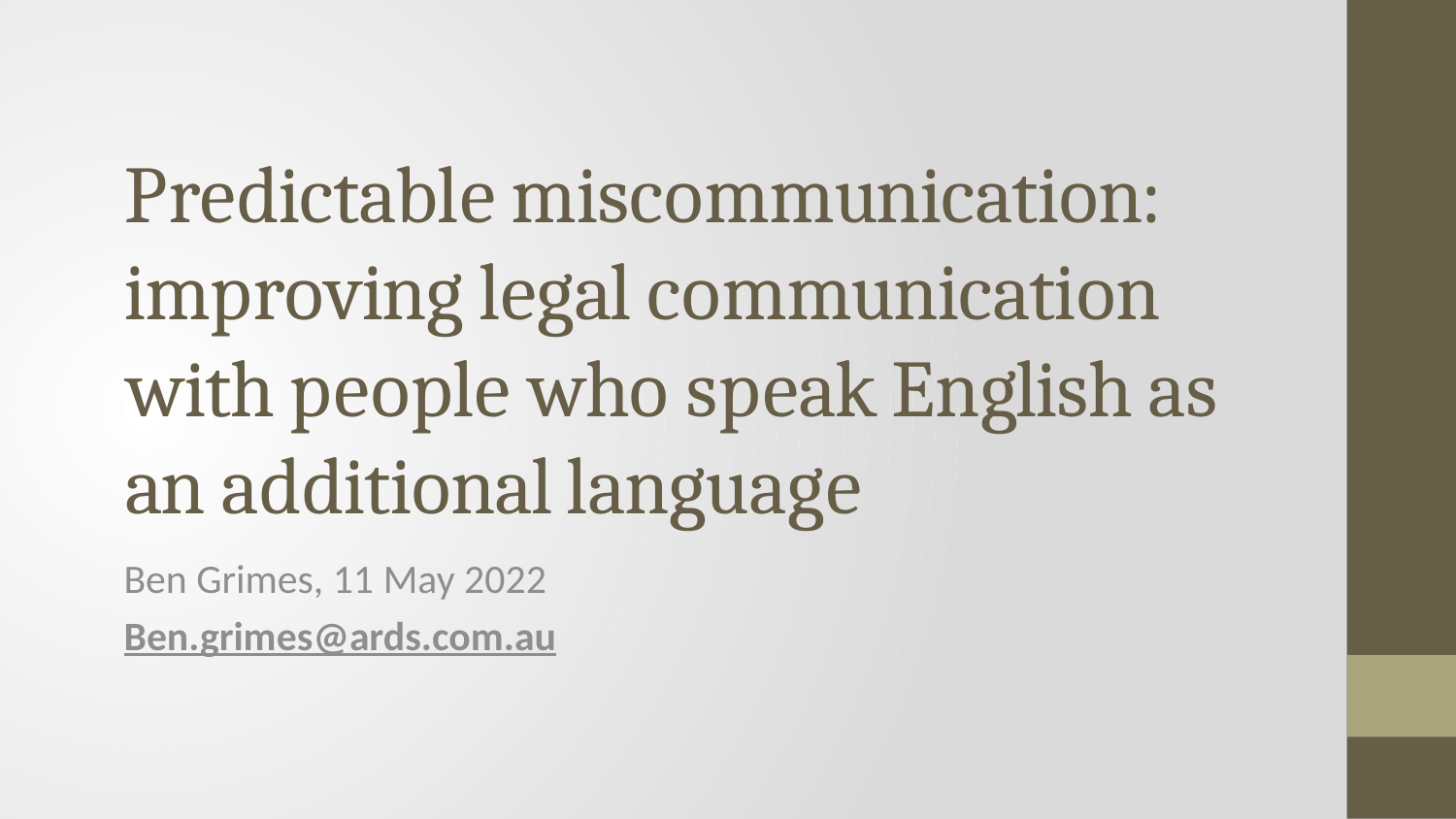

# Predictable miscommunication: improving legal communication with people who speak English as an additional language
Ben Grimes, 11 May 2022
Ben.grimes@ards.com.au